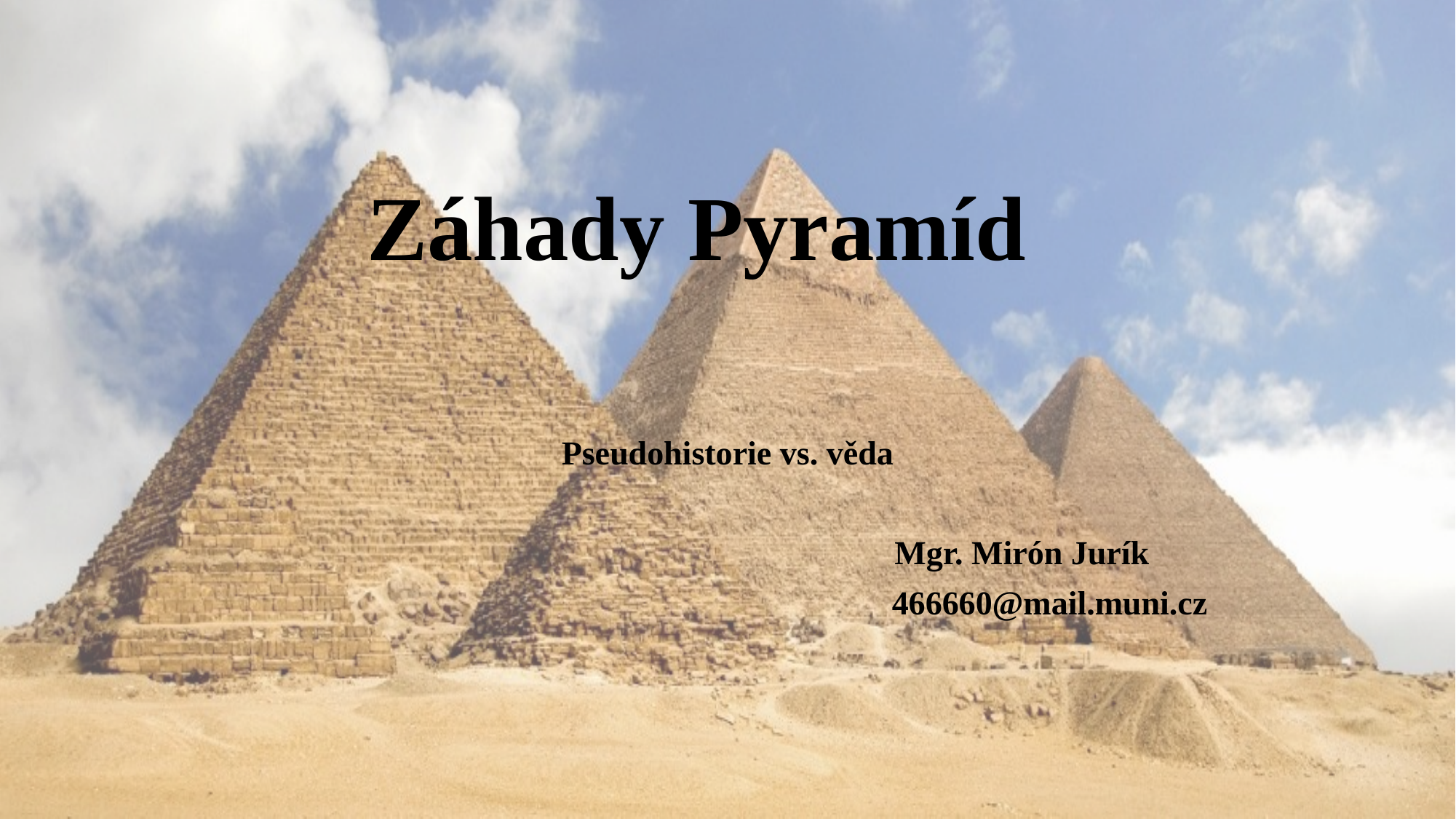

# Záhady Pyramíd
Pseudohistorie vs. věda

                                                                             Mgr. Mirón Jurík
                                                                             466660@mail.muni.cz